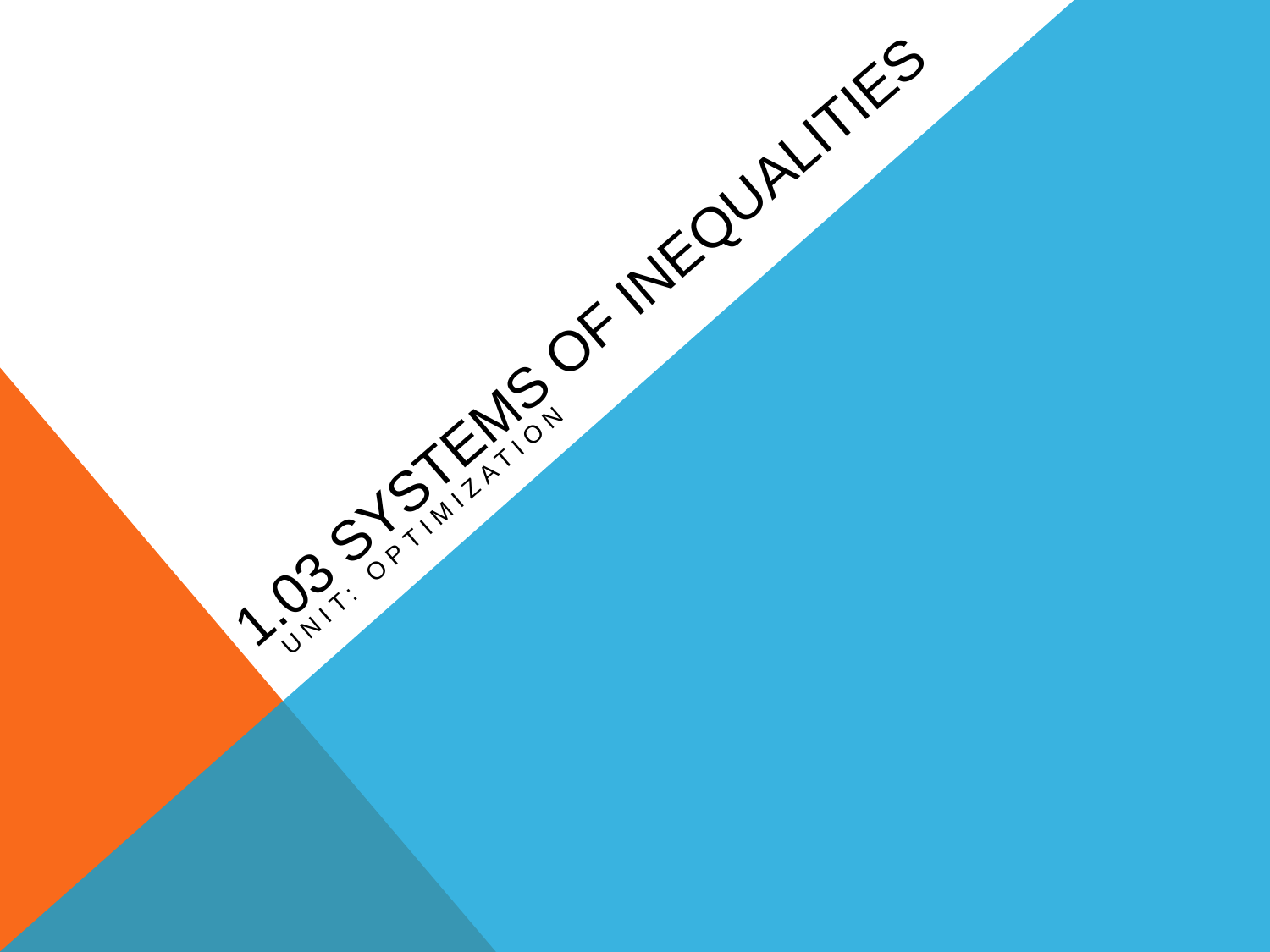

# 1.03 Systems of Inequalities
Unit: Optimization